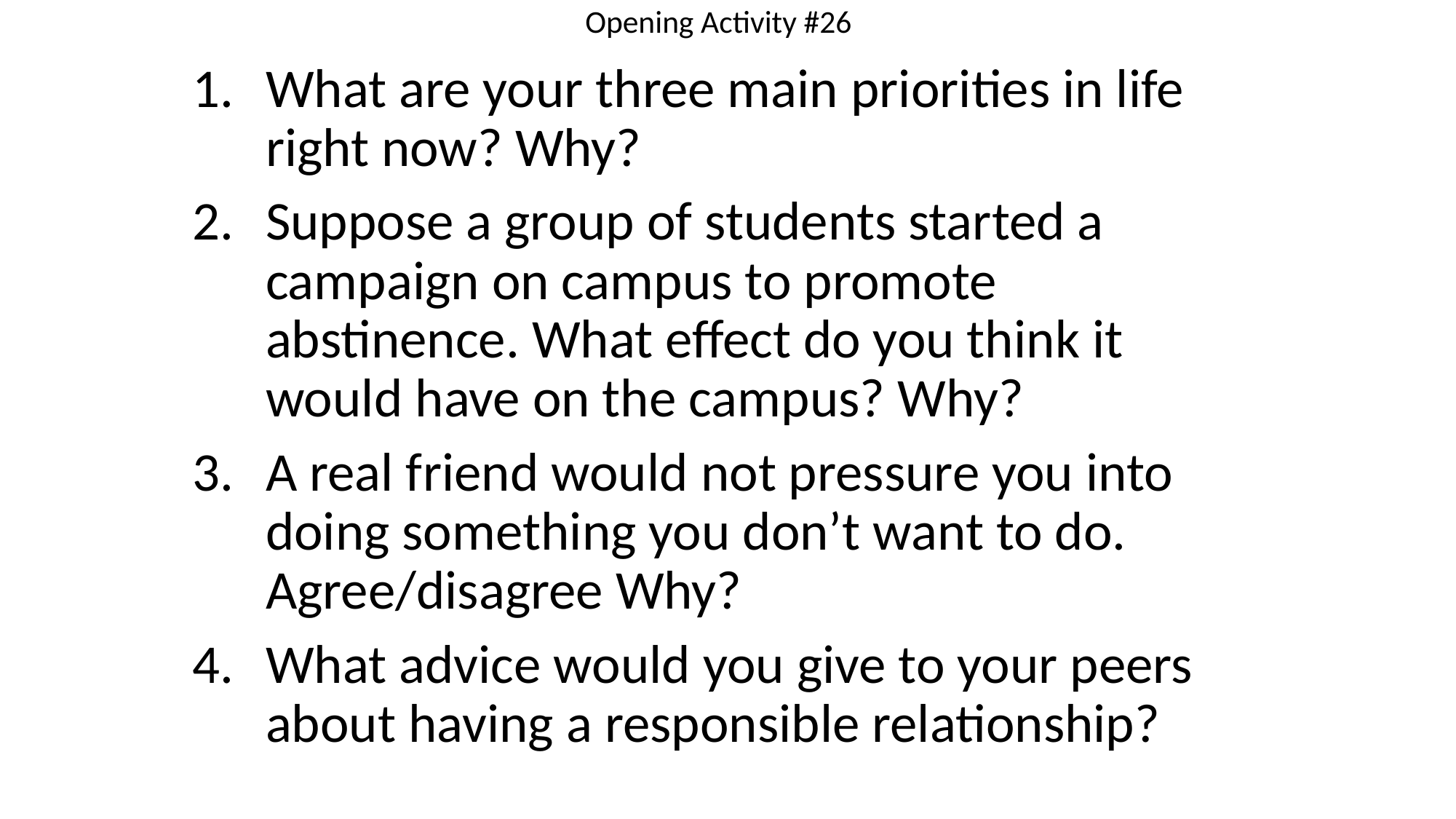

# Opening Activity #26
What are your three main priorities in life right now? Why?
Suppose a group of students started a campaign on campus to promote abstinence. What effect do you think it would have on the campus? Why?
A real friend would not pressure you into doing something you don’t want to do. Agree/disagree Why?
What advice would you give to your peers about having a responsible relationship?